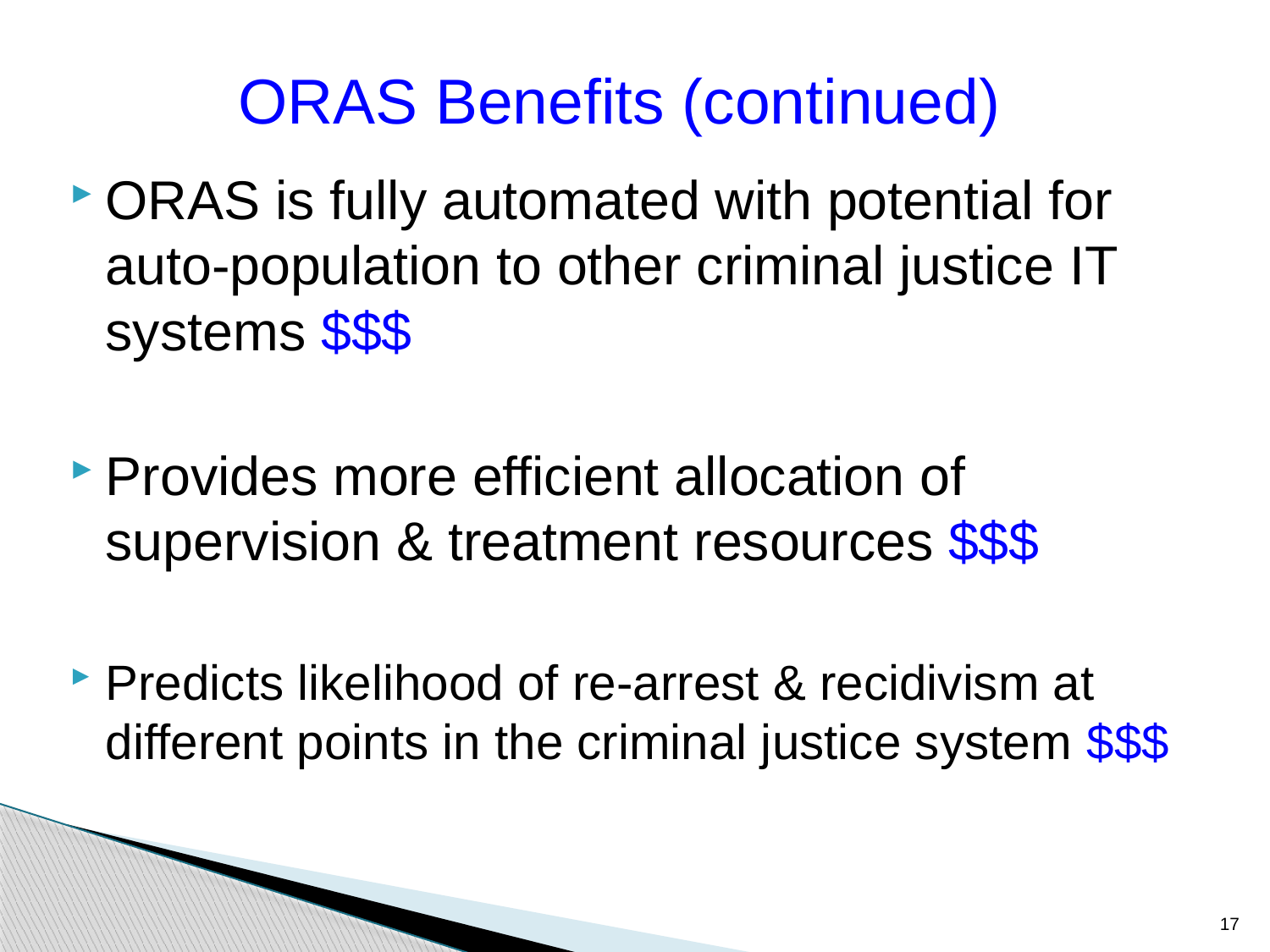

# ORAS Benefits (continued)
ORAS is fully automated with potential for auto-population to other criminal justice IT systems $$$

Provides more efficient allocation of supervision & treatment resources $$$

Predicts likelihood of re-arrest & recidivism at different points in the criminal justice system $$$

17